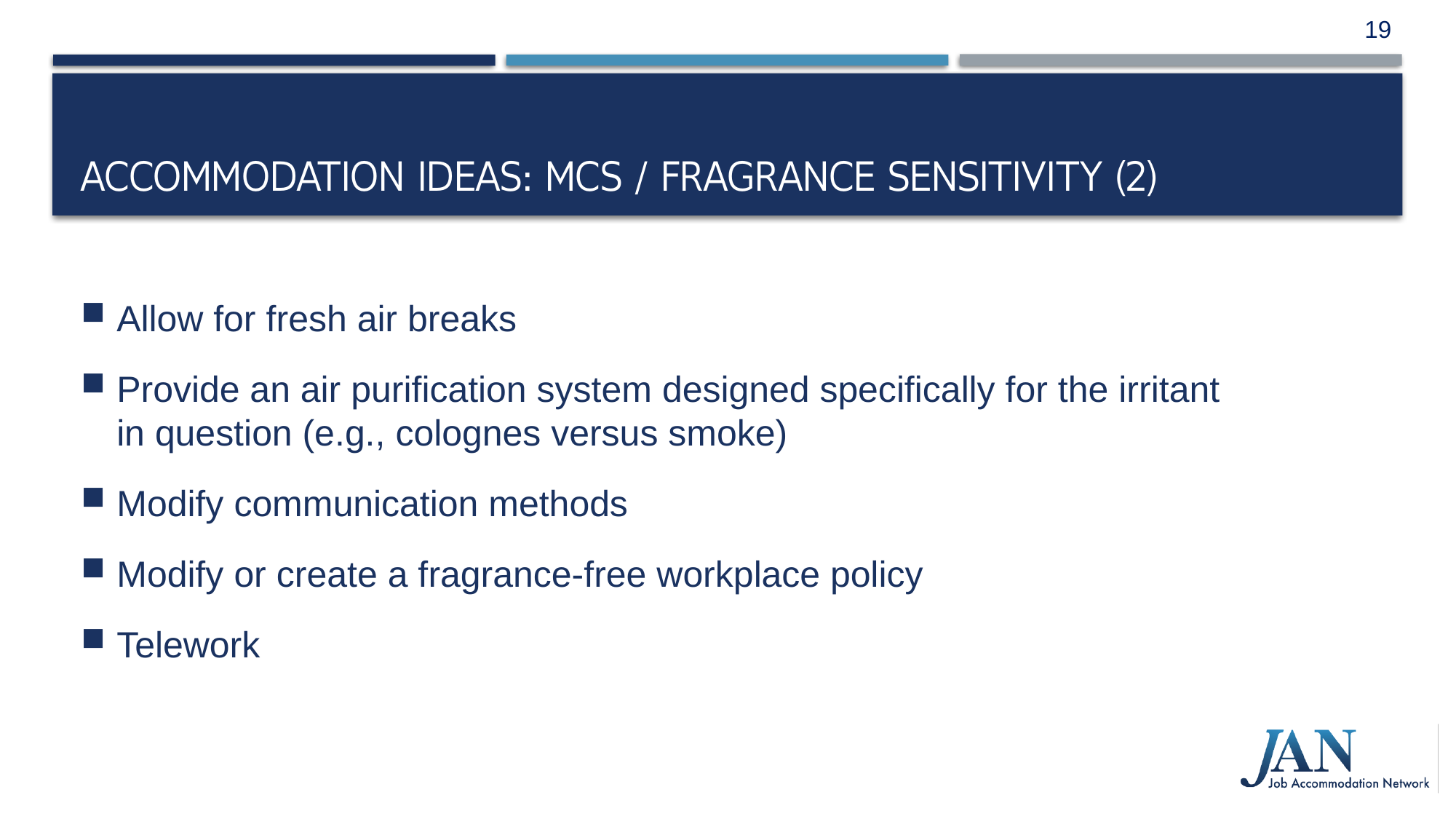

19
# Accommodation Ideas: MCS / Fragrance Sensitivity (2)
Allow for fresh air breaks
Provide an air purification system designed specifically for the irritant
in question (e.g., colognes versus smoke)
Modify communication methods
Modify or create a fragrance-free workplace policy
Telework